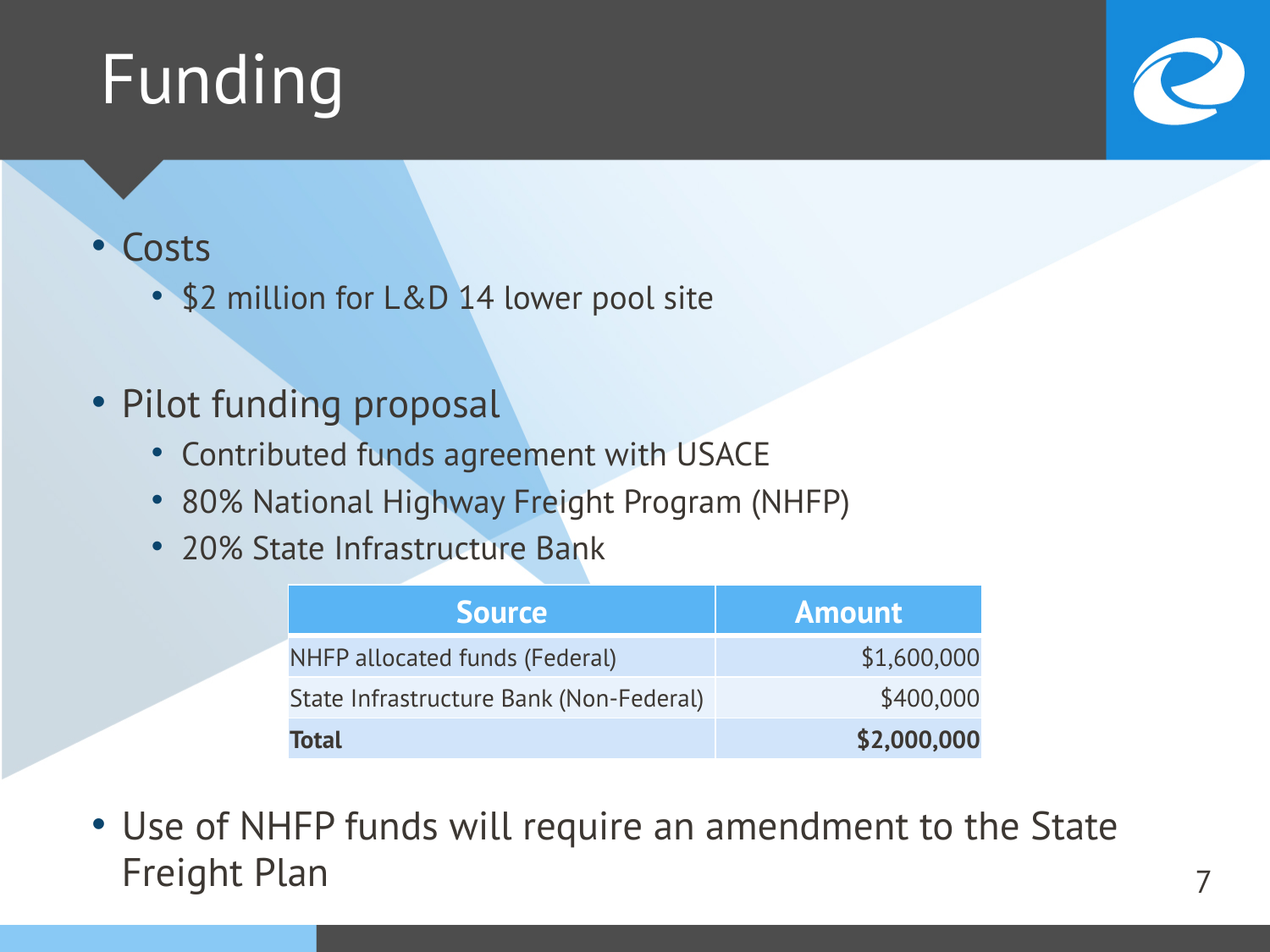

# Funding
Costs
$2 million for L&D 14 lower pool site

Pilot funding proposal
Contributed funds agreement with USACE
80% National Highway Freight Program (NHFP)
20% State Infrastructure Bank

Use of NHFP funds will require an amendment to the State Freight Plan
| Source | Amount |
| --- | --- |
| NHFP allocated funds (Federal) | $1,600,000 |
| State Infrastructure Bank (Non-Federal) | $400,000 |
| Total | $2,000,000 |
7